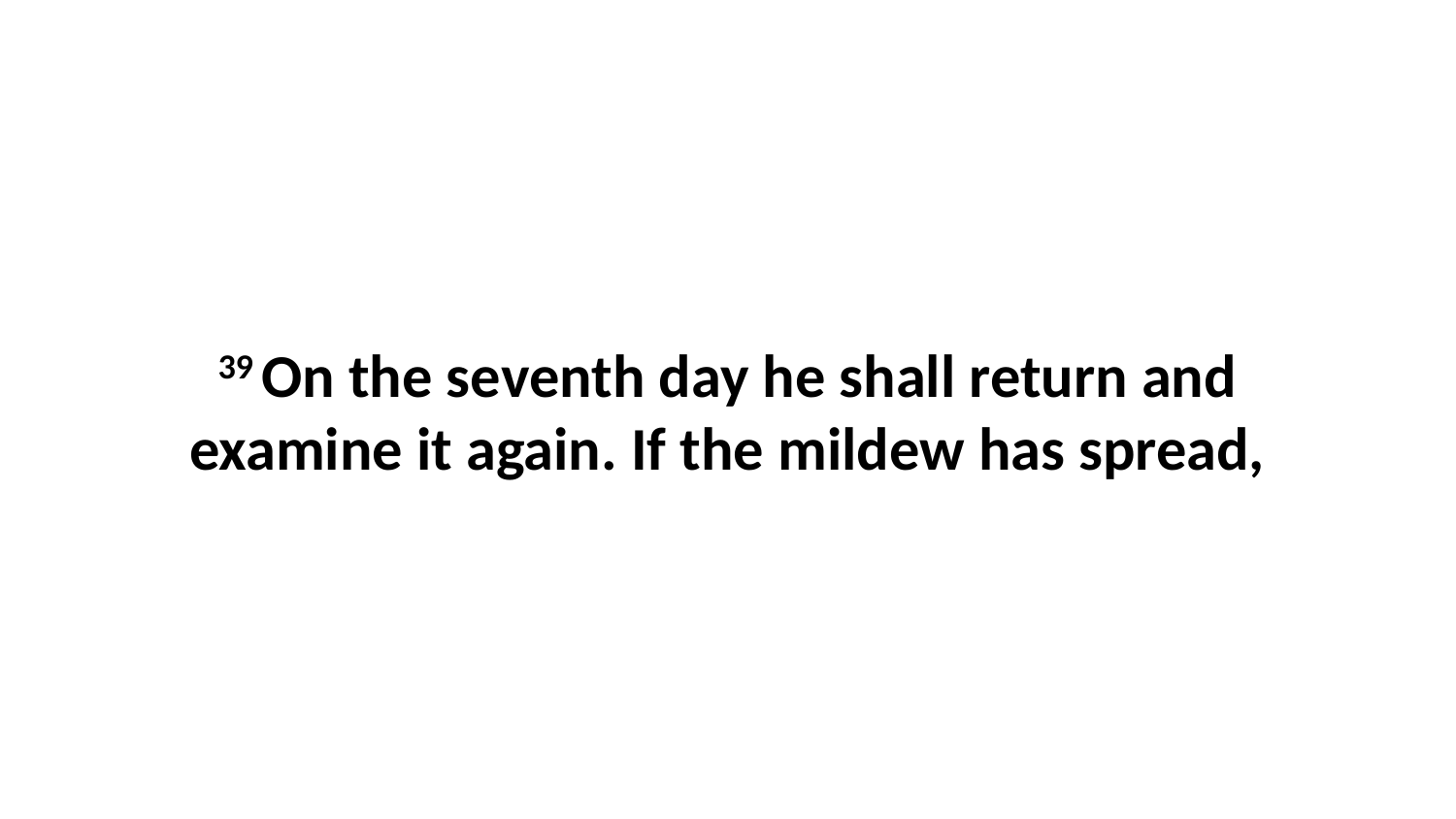

39 On the seventh day he shall return and examine it again. If the mildew has spread,